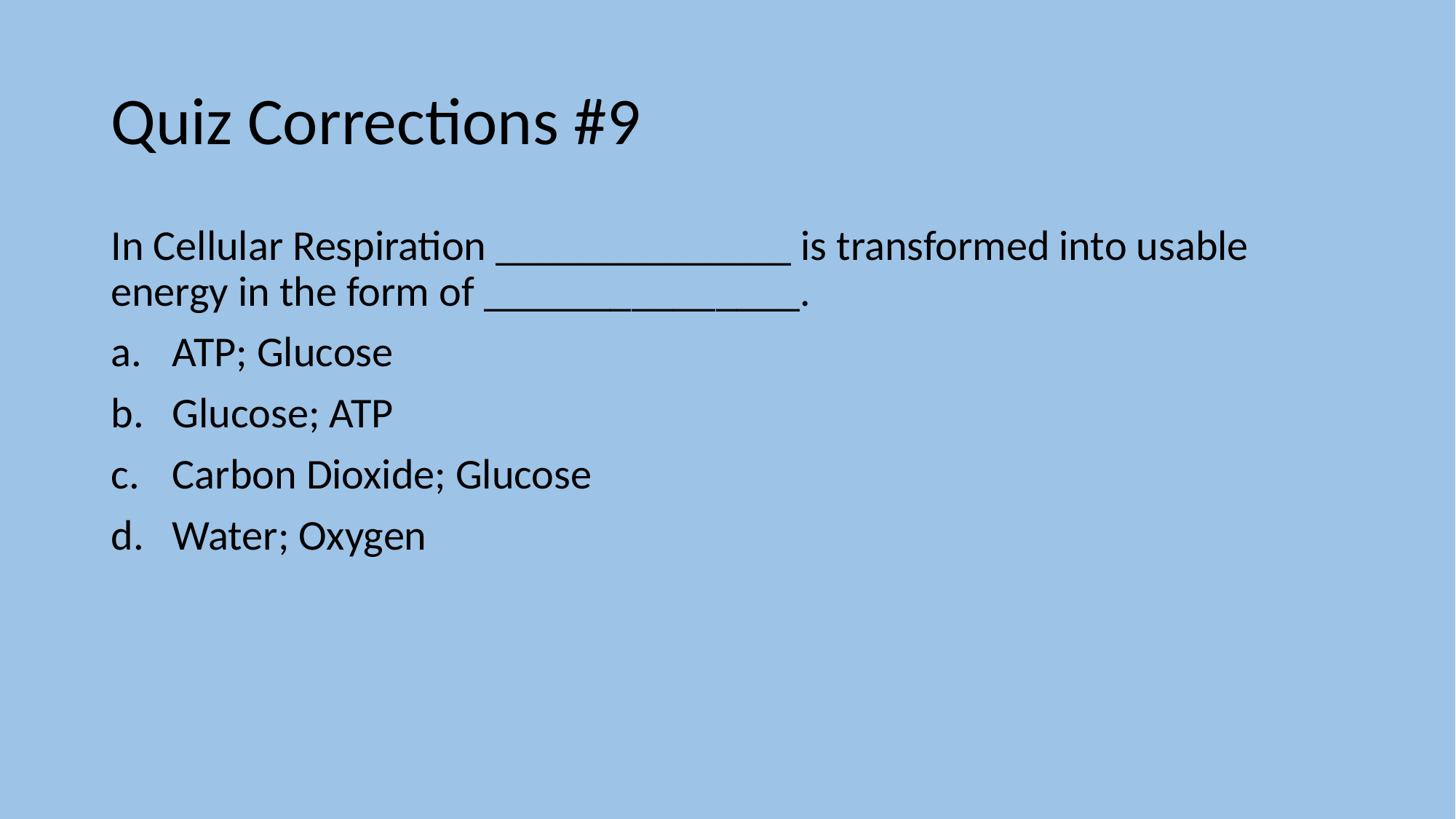

# Quiz Corrections #9
In Cellular Respiration ______________ is transformed into usable energy in the form of _______________.
ATP; Glucose
Glucose; ATP
Carbon Dioxide; Glucose
Water; Oxygen